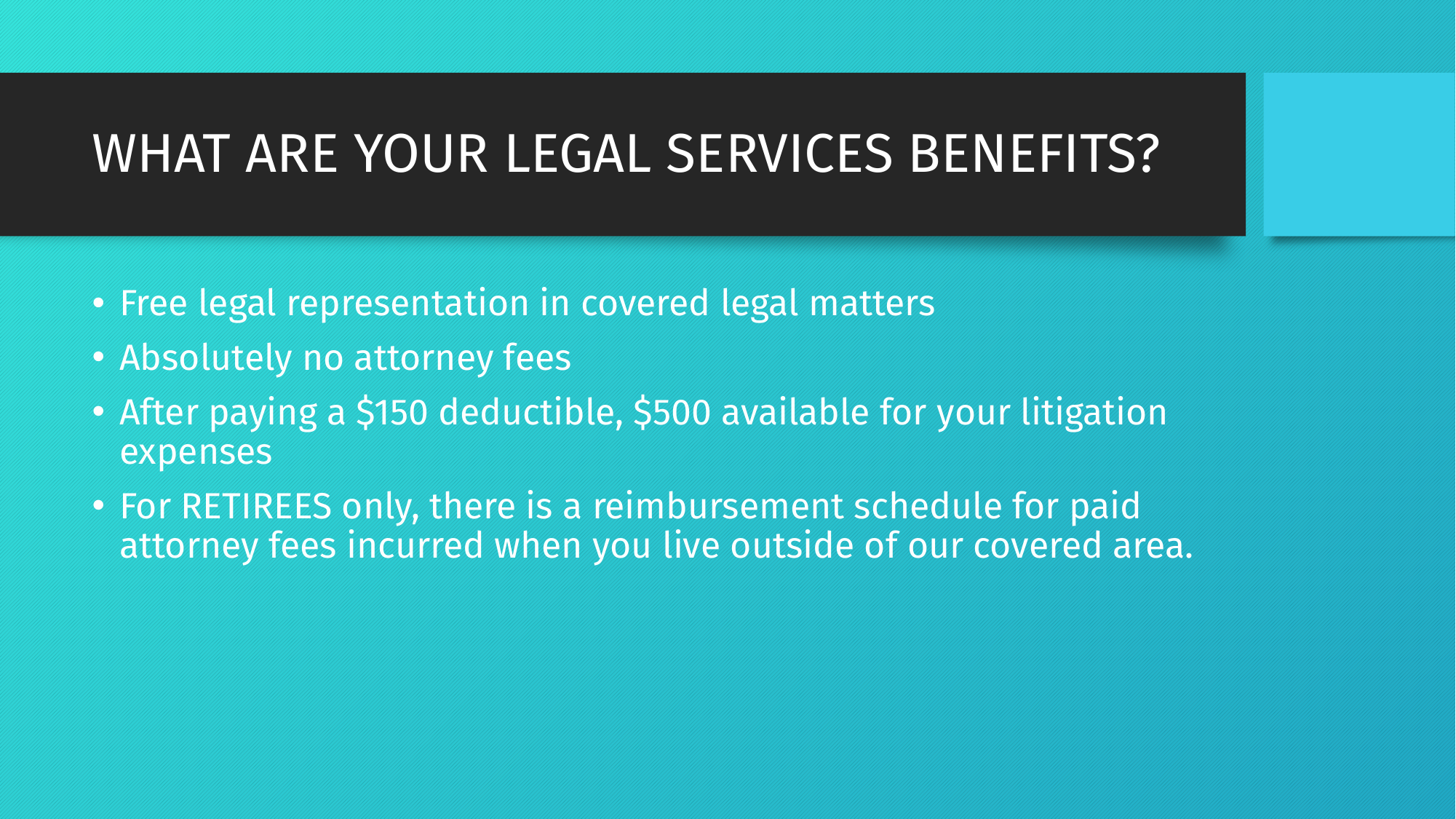

# WHAT ARE YOUR LEGAL SERVICES BENEFITS?
Free legal representation in covered legal matters
Absolutely no attorney fees
After paying a $150 deductible, $500 available for your litigation expenses
For RETIREES only, there is a reimbursement schedule for paid attorney fees incurred when you live outside of our covered area.